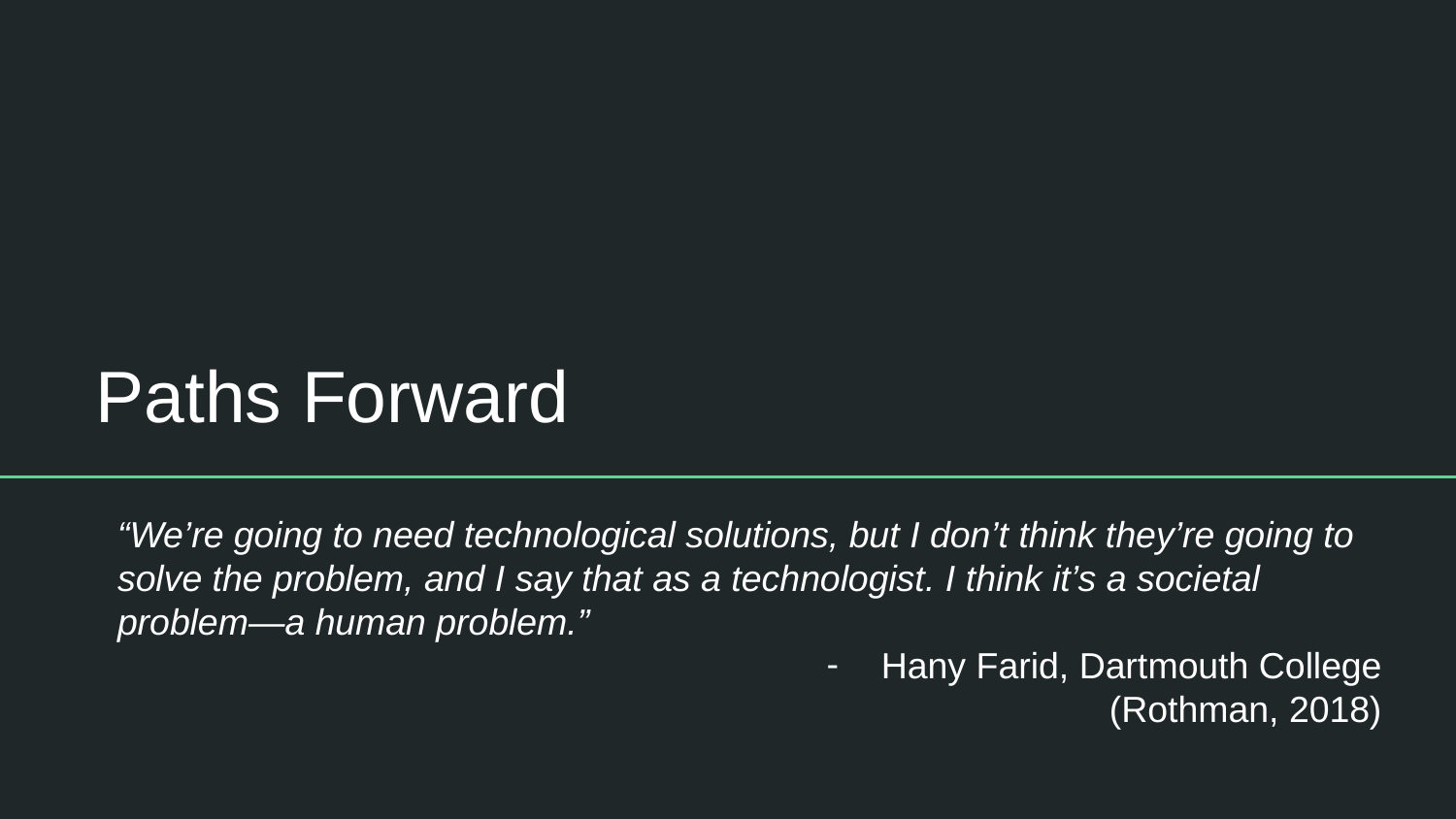

# Paths Forward
“We’re going to need technological solutions, but I don’t think they’re going to solve the problem, and I say that as a technologist. I think it’s a societal problem—a human problem.”
Hany Farid, Dartmouth College
(Rothman, 2018)